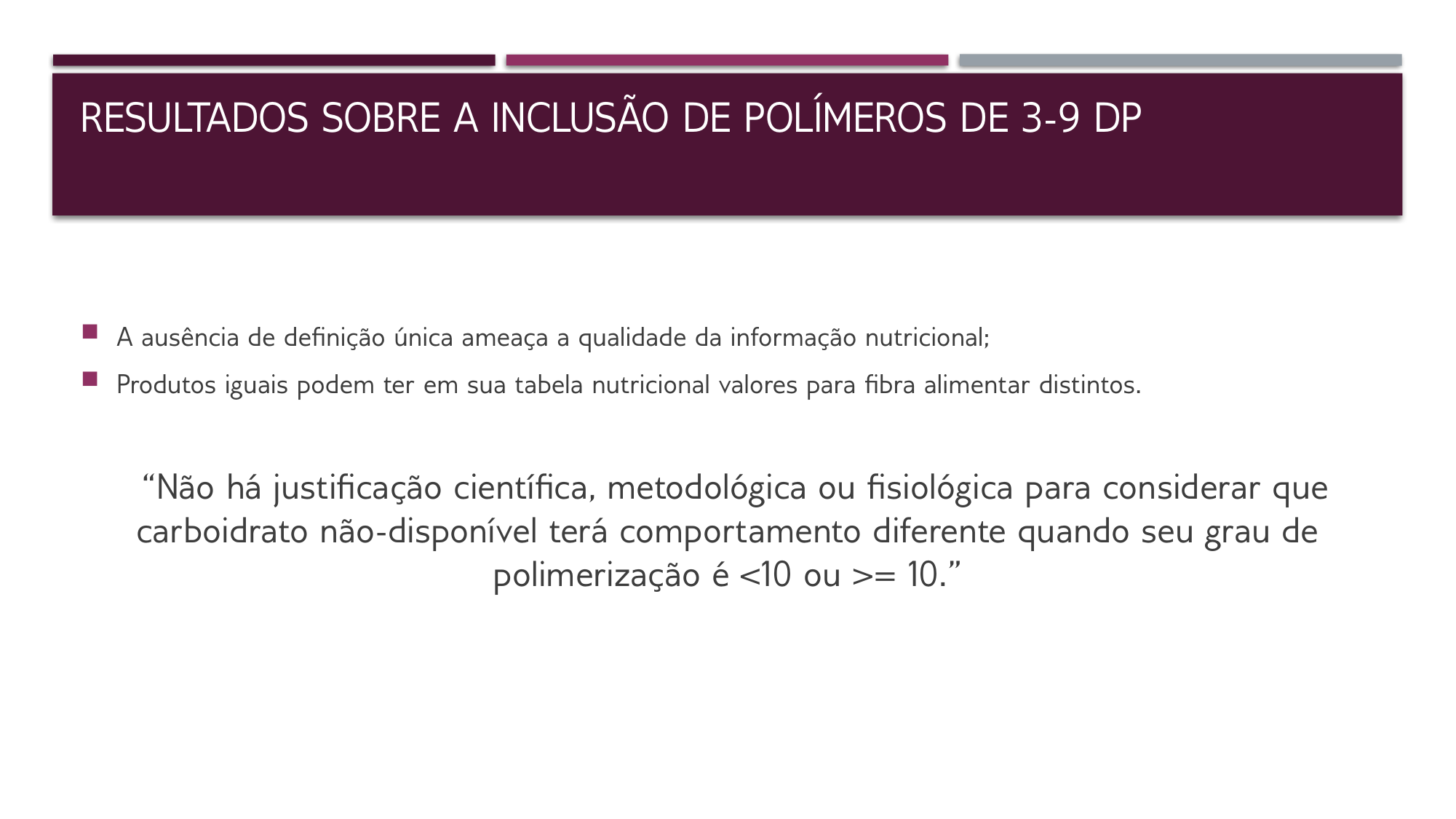

# Resultados sobre a inclusão de polímeros de 3-9 DP
A ausência de definição única ameaça a qualidade da informação nutricional;
Produtos iguais podem ter em sua tabela nutricional valores para fibra alimentar distintos.

  “Não há justificação científica, metodológica ou fisiológica para considerar que carboidrato não-disponível terá comportamento diferente quando seu grau de polimerização é <10 ou >= 10.”